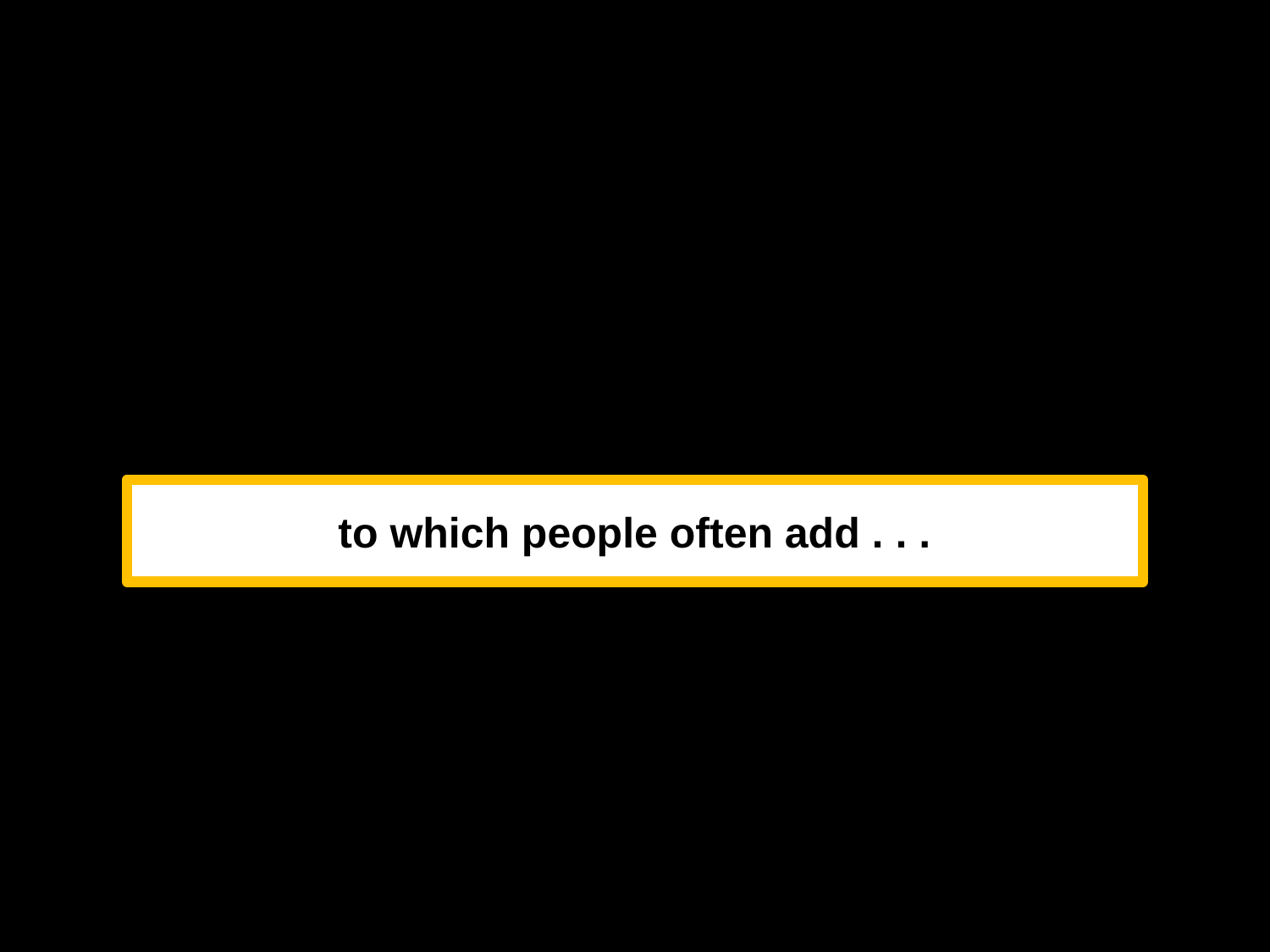

to which people often add . . .